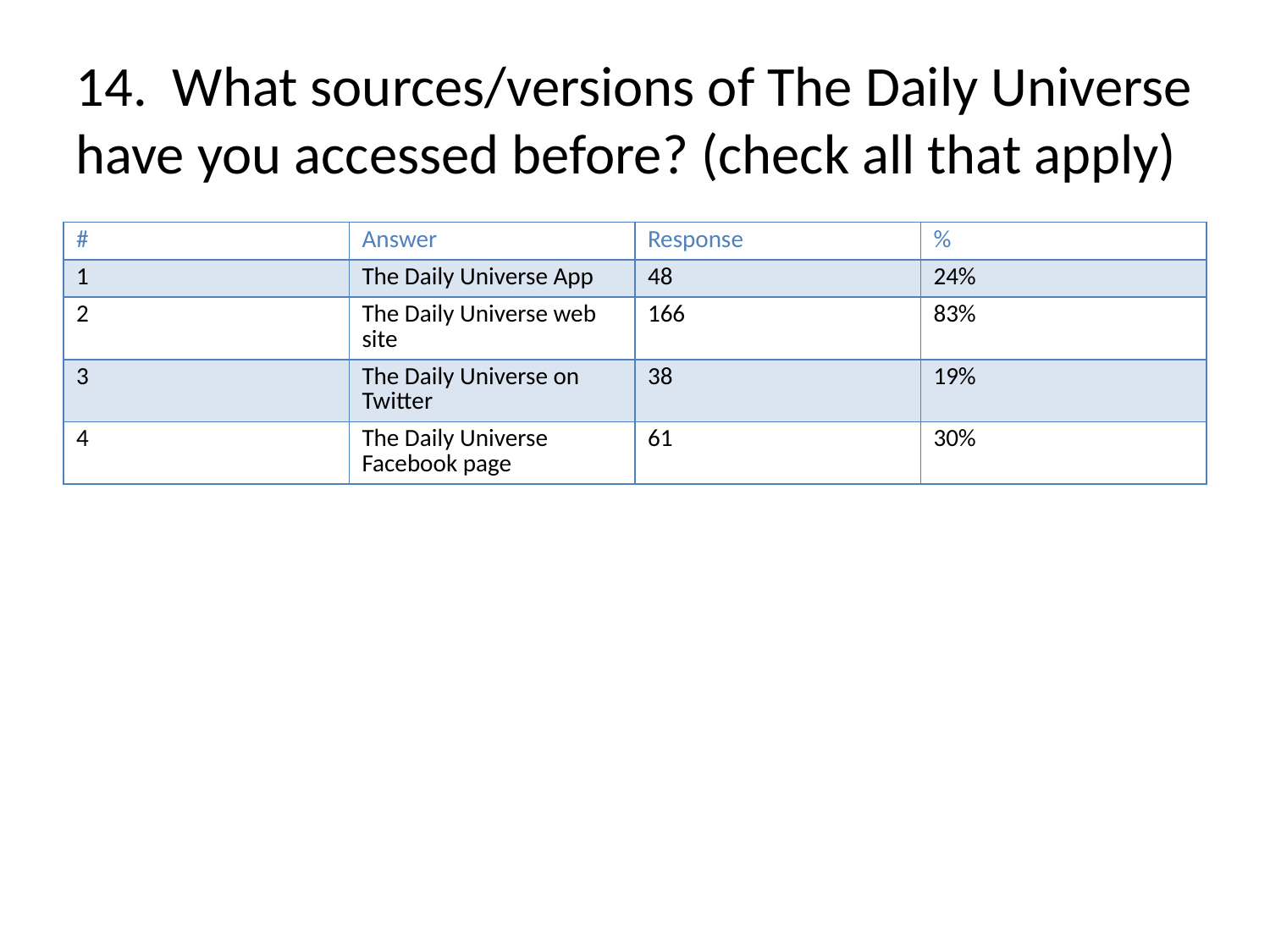

# 14.  What sources/versions of The Daily Universe have you accessed before? (check all that apply)
| # | Answer | Response | % |
| --- | --- | --- | --- |
| 1 | The Daily Universe App | 48 | 24% |
| 2 | The Daily Universe web site | 166 | 83% |
| 3 | The Daily Universe on Twitter | 38 | 19% |
| 4 | The Daily Universe Facebook page | 61 | 30% |